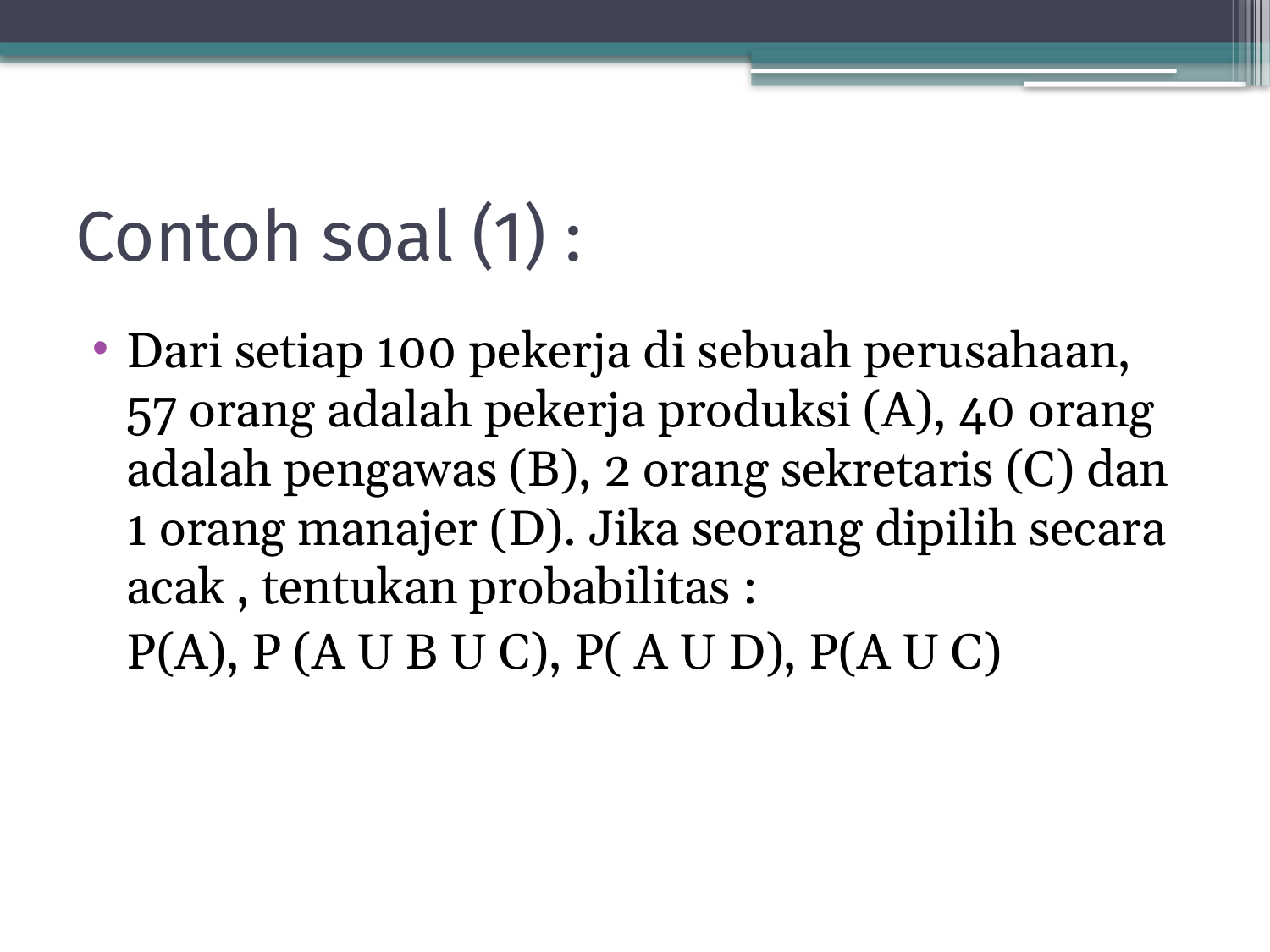

# Contoh soal (1) :
Dari setiap 100 pekerja di sebuah perusahaan, 57 orang adalah pekerja produksi (A), 40 orang adalah pengawas (B), 2 orang sekretaris (C) dan 1 orang manajer (D). Jika seorang dipilih secara acak , tentukan probabilitas :
	P(A), P (A U B U C), P( A U D), P(A U C)